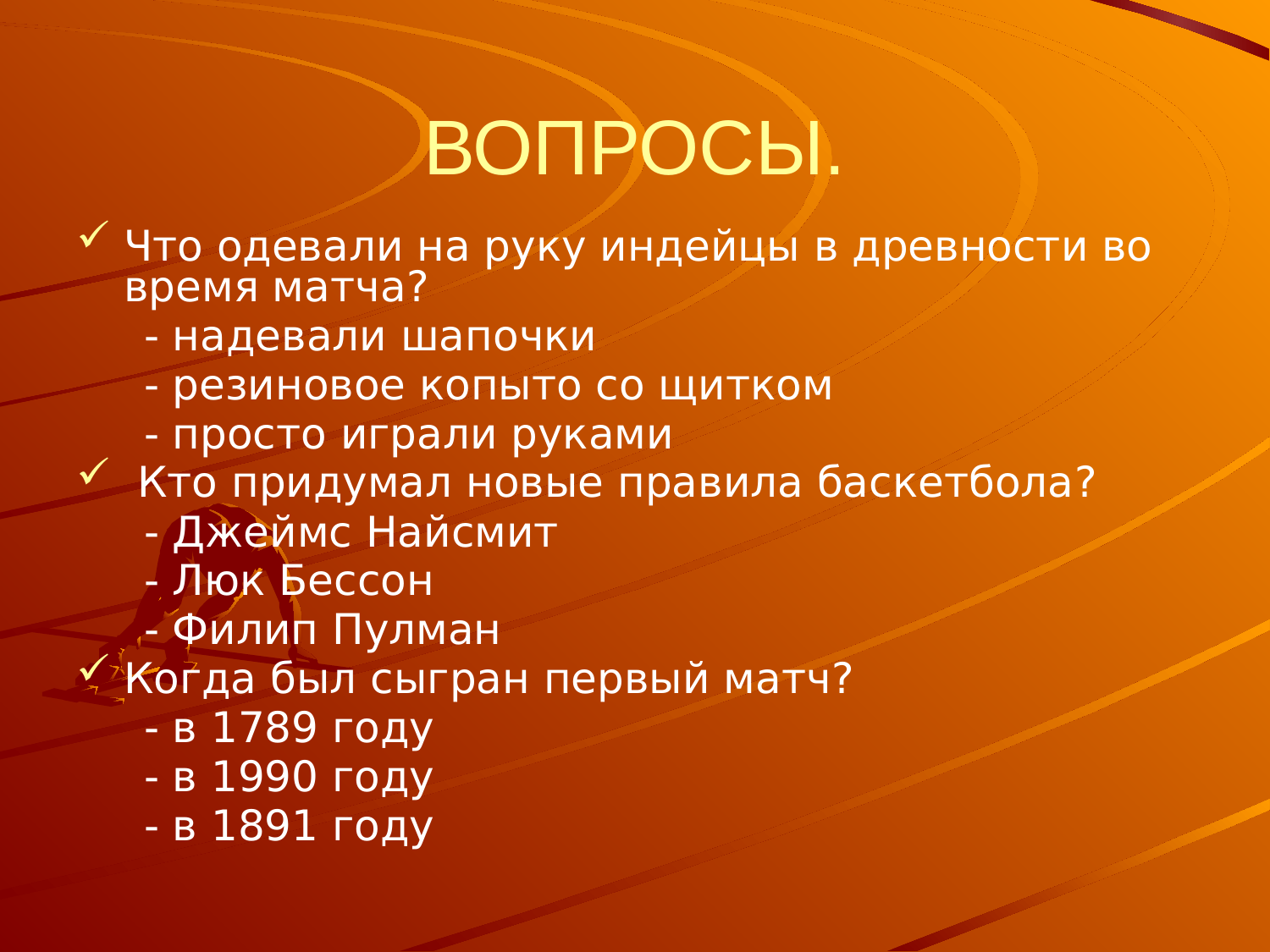

# ВОПРОСЫ.
Что одевали на руку индейцы в древности во время матча?
     - надевали шапочки
     - резиновое копыто со щитком
     - просто играли руками
 Кто придумал новые правила баскетбола?
     - Джеймс Найсмит
     - Люк Бессон
     - Филип Пулман
Когда был сыгран первый матч?
     - в 1789 году
     - в 1990 году
     - в 1891 году